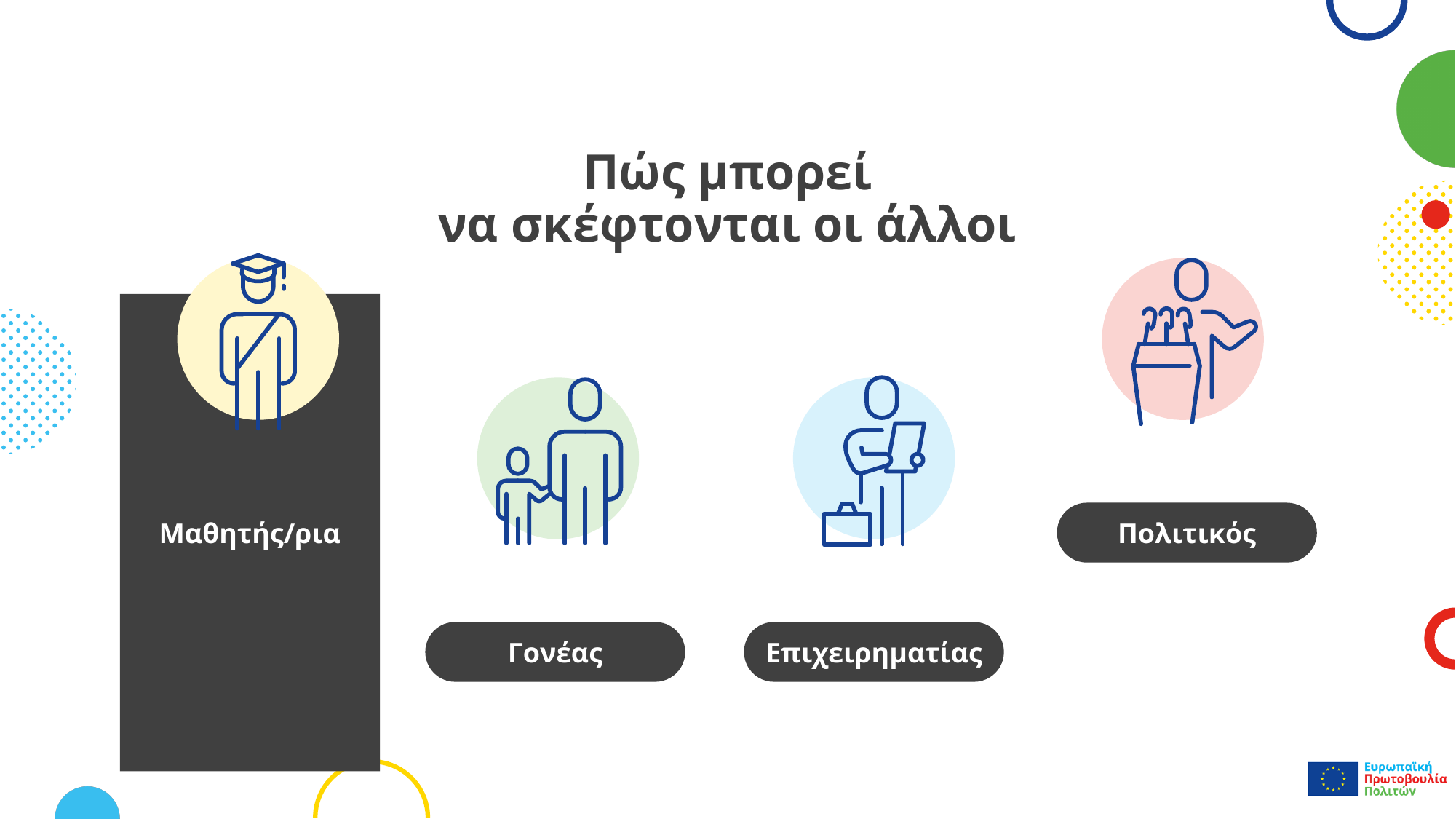

# Πώς μπορεί να σκέφτονται οι άλλοι

Μαθητής/ρια
Πολιτικός
Γονέας
Επιχειρηματίας